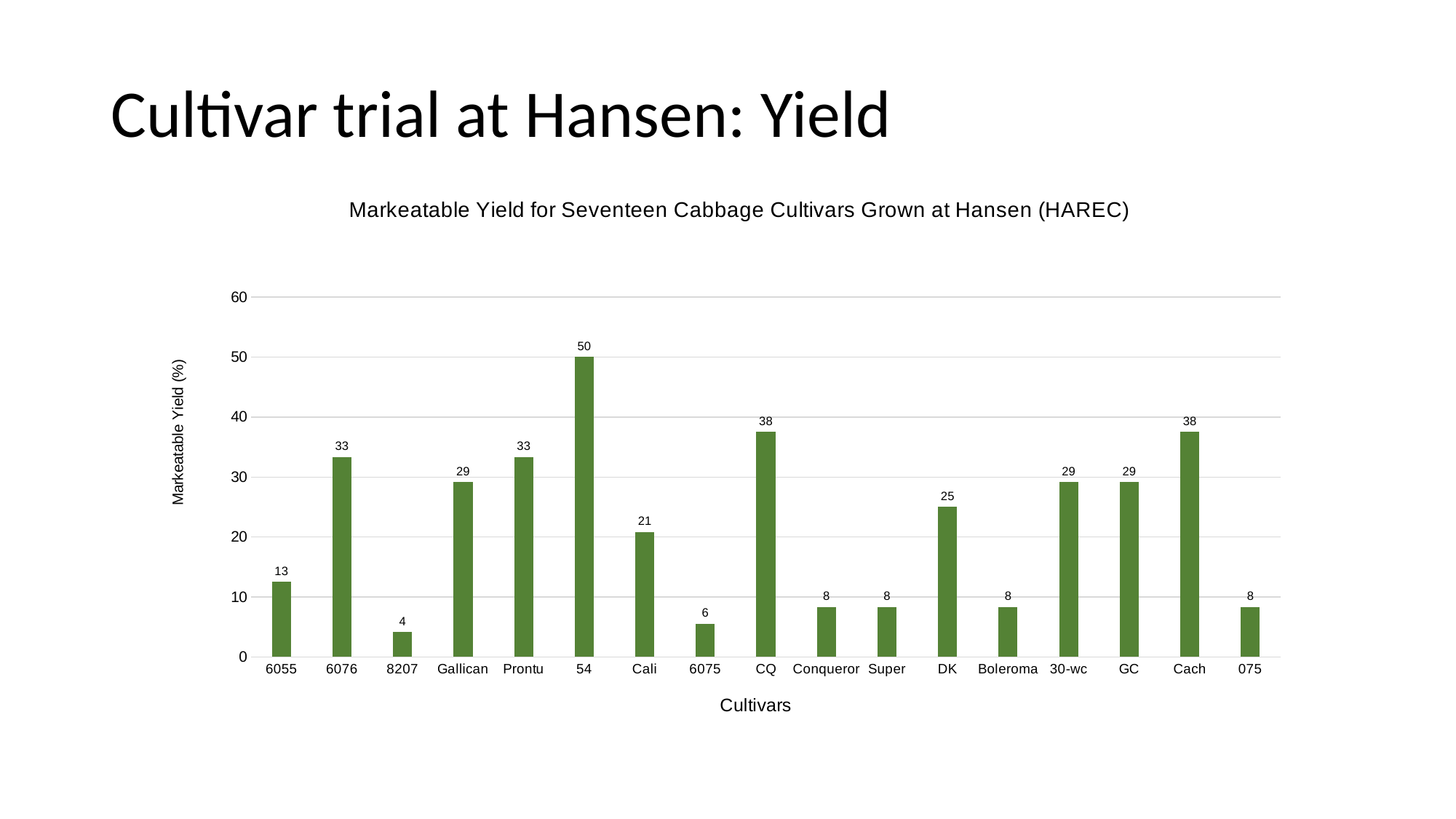

# Cultivar trial at Hansen: Yield

### Chart: Markeatable Yield for Seventeen Cabbage Cultivars Grown at Hansen (HAREC)

| Category |  |
|---|---|
| 6055 | 12.499999999999998 |
| 6076 | 33.33333333333333 |
| 8207 | 4.166666666666666 |
| Gallican | 29.166666666666664 |
| Prontu | 33.33333333333333 |
| 54 | 49.99999999999999 |
| Cali | 20.83333333333333 |
| 6075 | 5.5555555555555545 |
| CQ | 37.5 |
| Conqueror | 8.333333333333332 |
| Super | 8.333333333333332 |
| DK | 24.999999999999996 |
| Boleroma | 8.333333333333332 |
| 30-wc | 29.16666666666666 |
| GC | 29.166666666666664 |
| Cach | 37.5 |
| 075 | 8.333333333333332 |